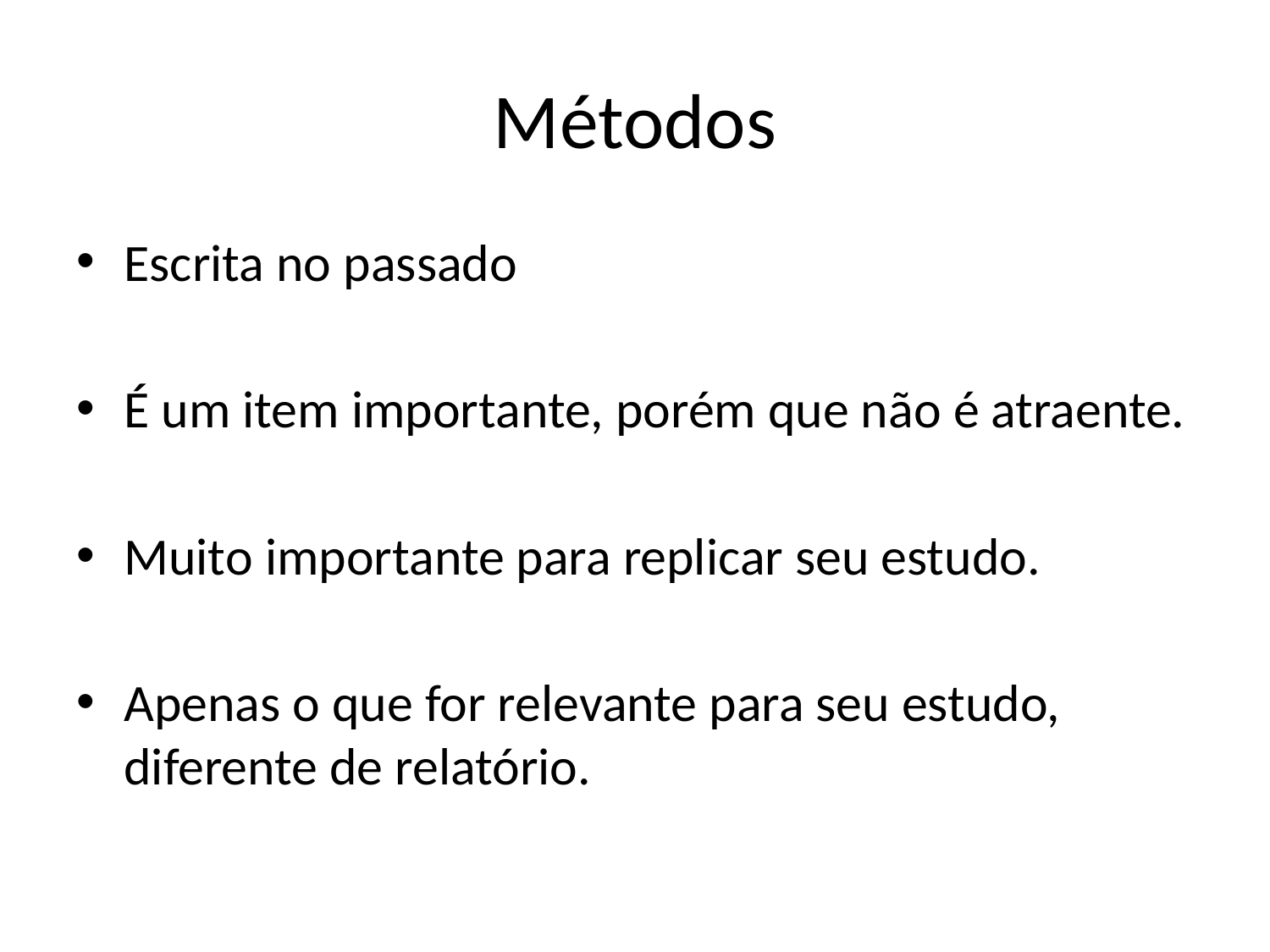

# Métodos
Escrita no passado

É um item importante, porém que não é atraente.

Muito importante para replicar seu estudo.

Apenas o que for relevante para seu estudo, diferente de relatório.